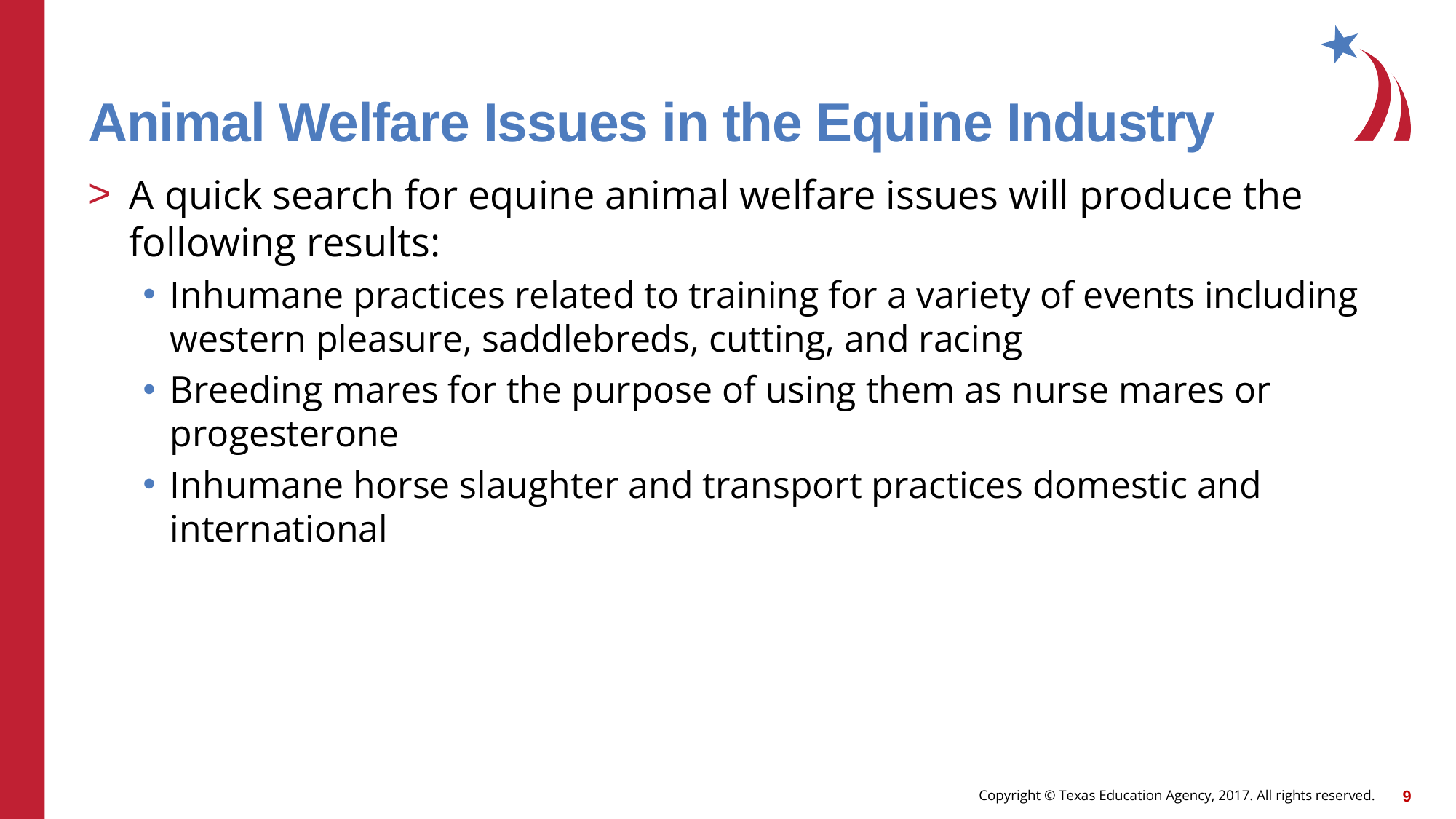

# Animal Welfare Issues in the Equine Industry
A quick search for equine animal welfare issues will produce the following results:
Inhumane practices related to training for a variety of events including western pleasure, saddlebreds, cutting, and racing
Breeding mares for the purpose of using them as nurse mares or progesterone
Inhumane horse slaughter and transport practices domestic and international